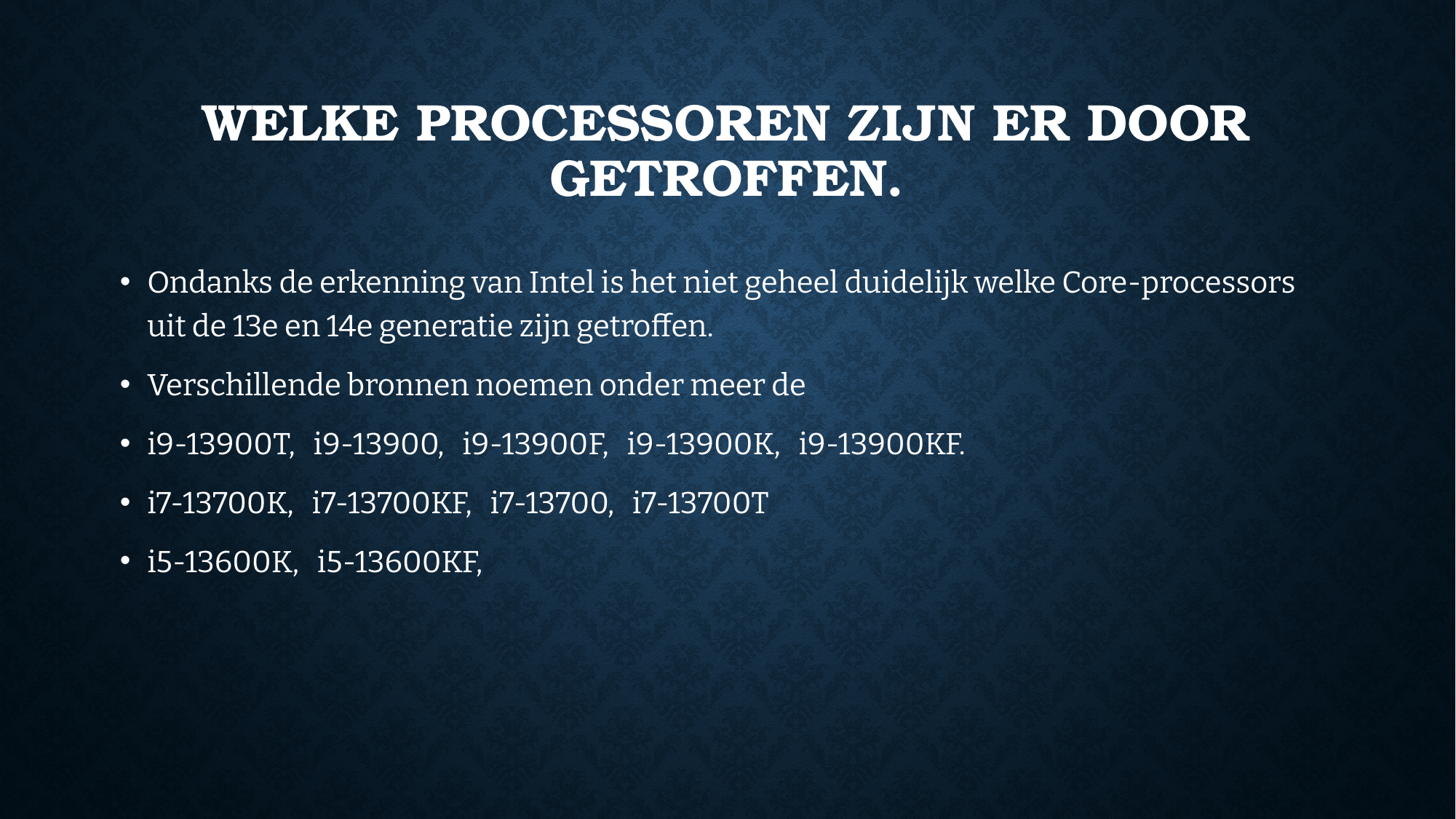

# Welke processoren zijn er door getroffen.
Ondanks de erkenning van Intel is het niet geheel duidelijk welke Core-processors uit de 13e en 14e generatie zijn getroffen.
Verschillende bronnen noemen onder meer de
i9-13900T,   i9-13900,   i9-13900F,   i9-13900K,   i9-13900KF.
i7-13700K,   i7-13700KF,   i7-13700,   i7-13700T
i5-13600K,   i5-13600KF,